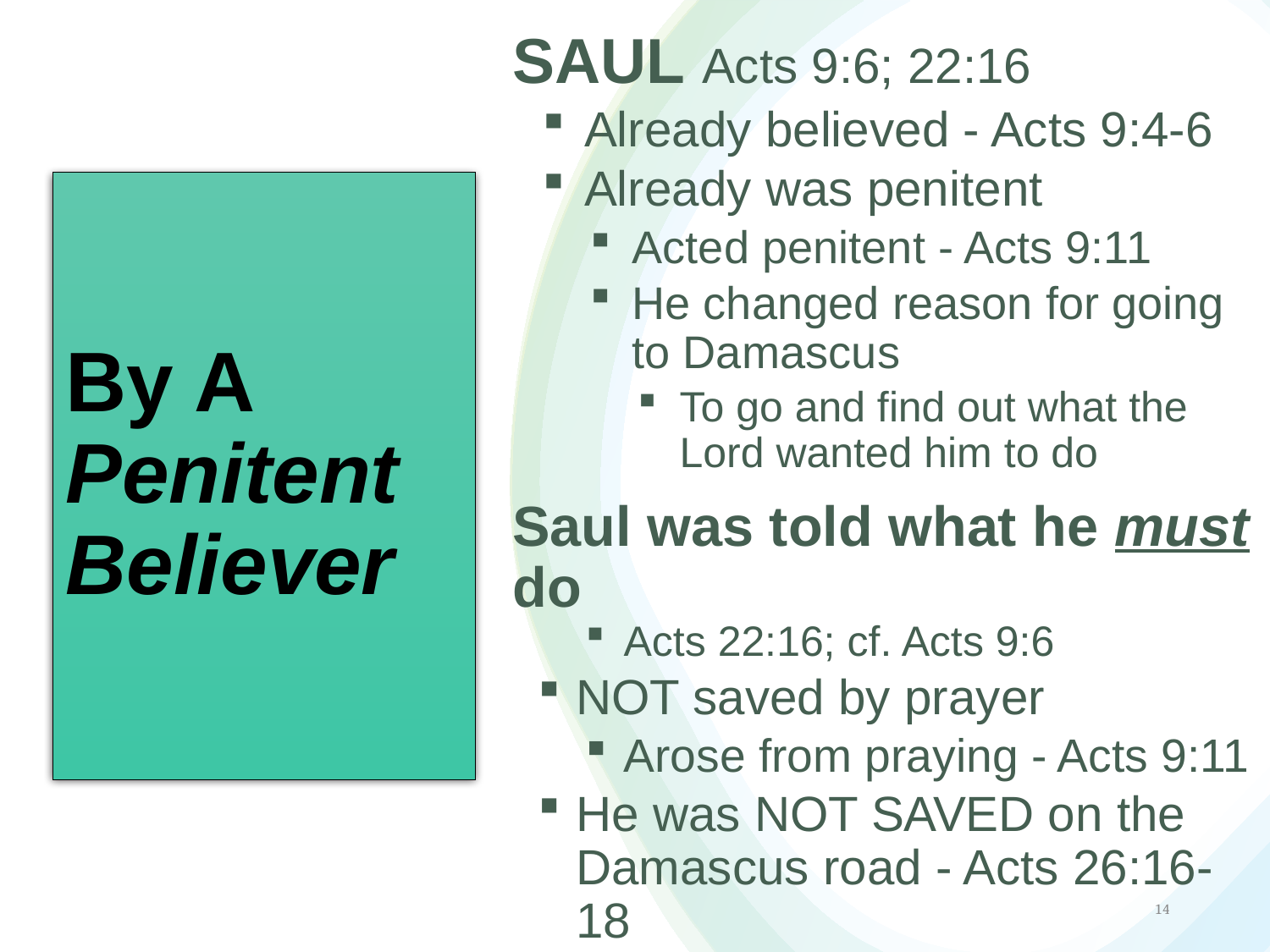

Saul Acts 9:6; 22:16
Already believed - Acts 9:4-6
Already was penitent
Acted penitent - Acts 9:11
He changed reason for going to Damascus
To go and find out what the Lord wanted him to do
Saul was told what he must do
Acts 22:16; cf. Acts 9:6
NOT saved by prayer
Arose from praying - Acts 9:11
He was NOT SAVED on the Damascus road - Acts 26:16-18
# By A Penitent Believer
14